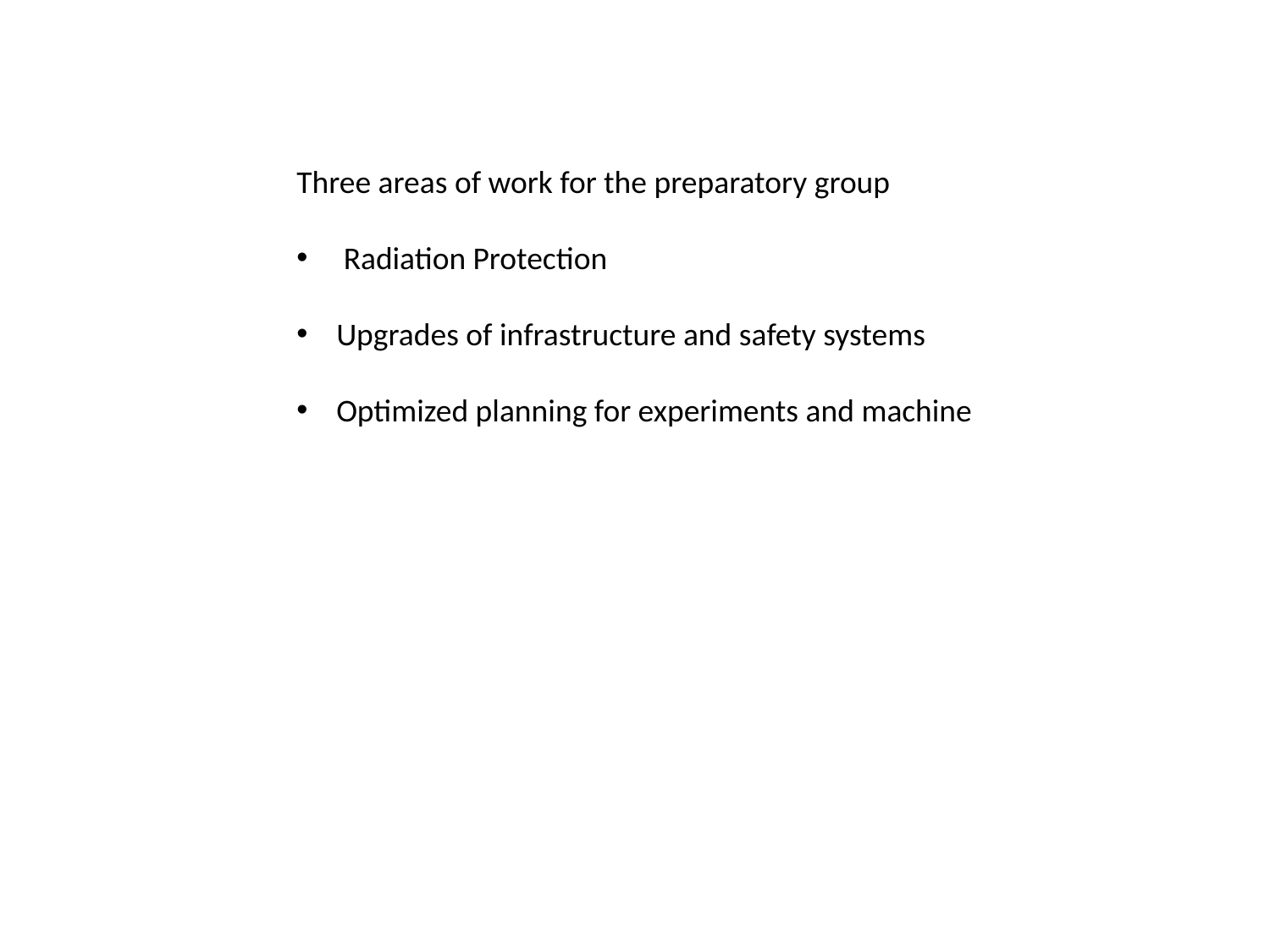

Three areas of work for the preparatory group

 Radiation Protection

Upgrades of infrastructure and safety systems

Optimized planning for experiments and machine